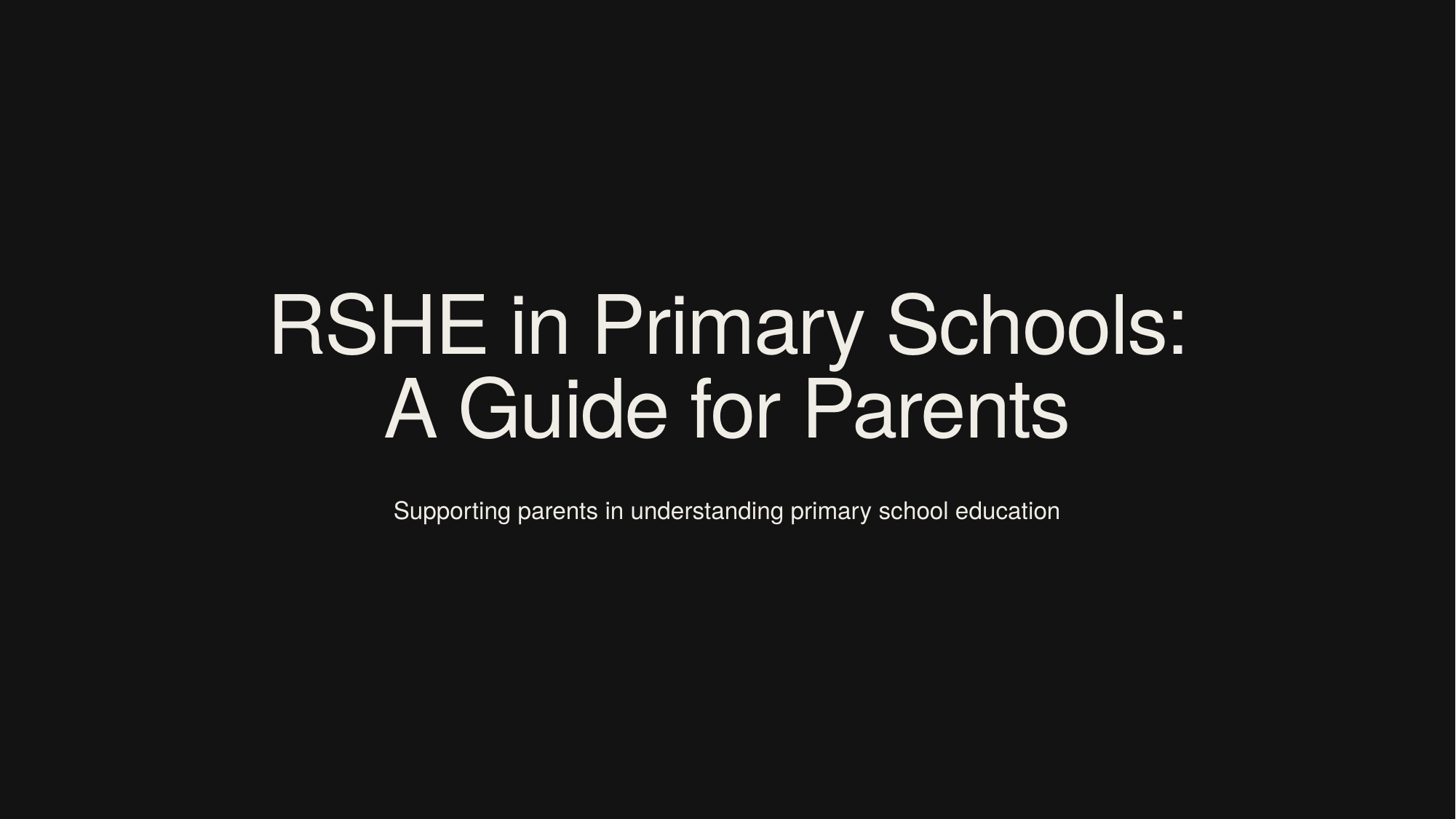

# RSHE in Primary Schools: A Guide for Parents
Supporting parents in understanding primary school education